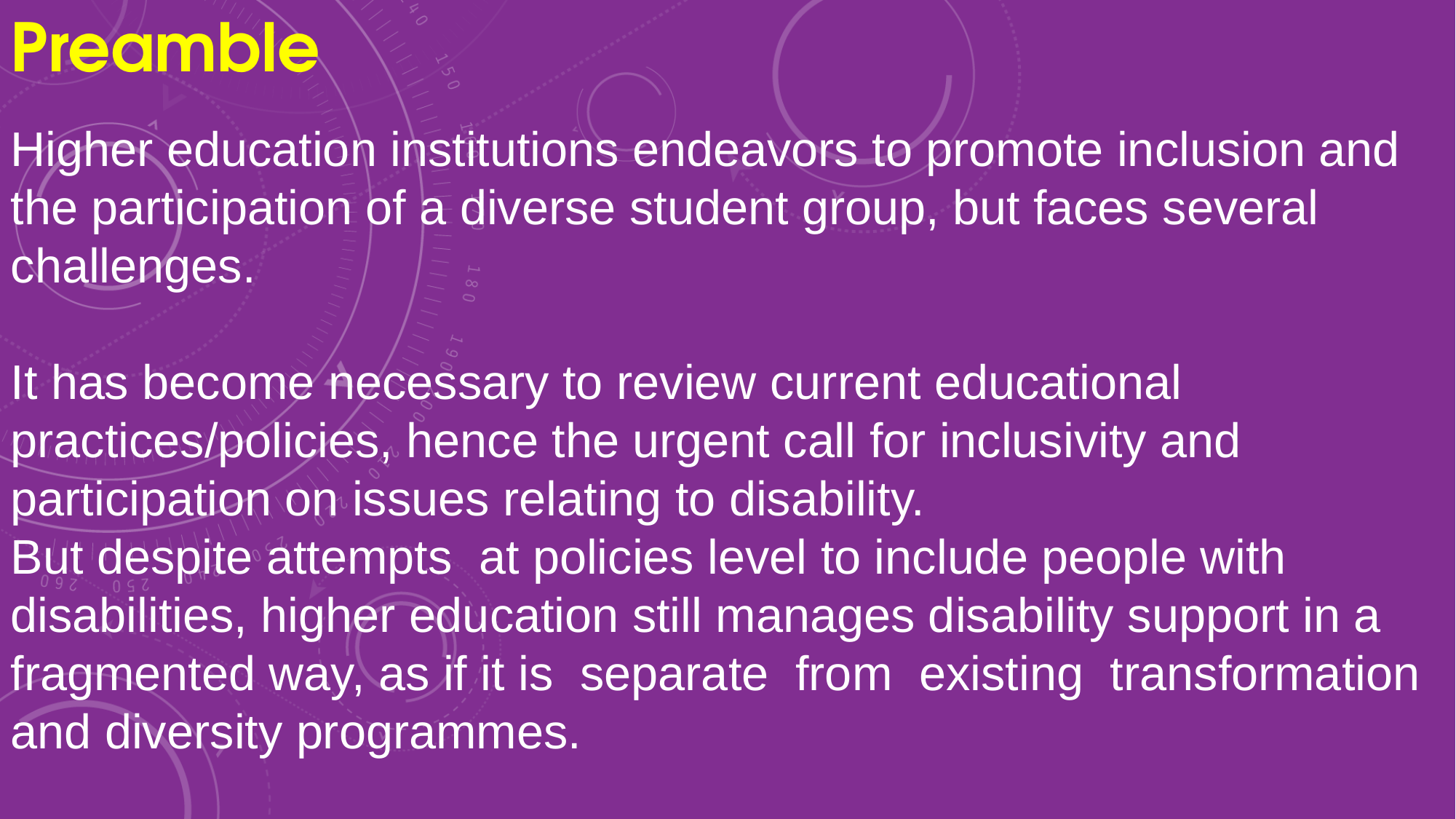

Preamble

Higher education institutions endeavors to promote inclusion and the participation of a diverse student group, but faces several challenges.

It has become necessary to review current educational practices/policies, hence the urgent call for inclusivity and participation on issues relating to disability.
But despite attempts  at policies level to include people with disabilities, higher education still manages disability support in a fragmented way, as if it is  separate  from  existing  transformation  and diversity programmes.